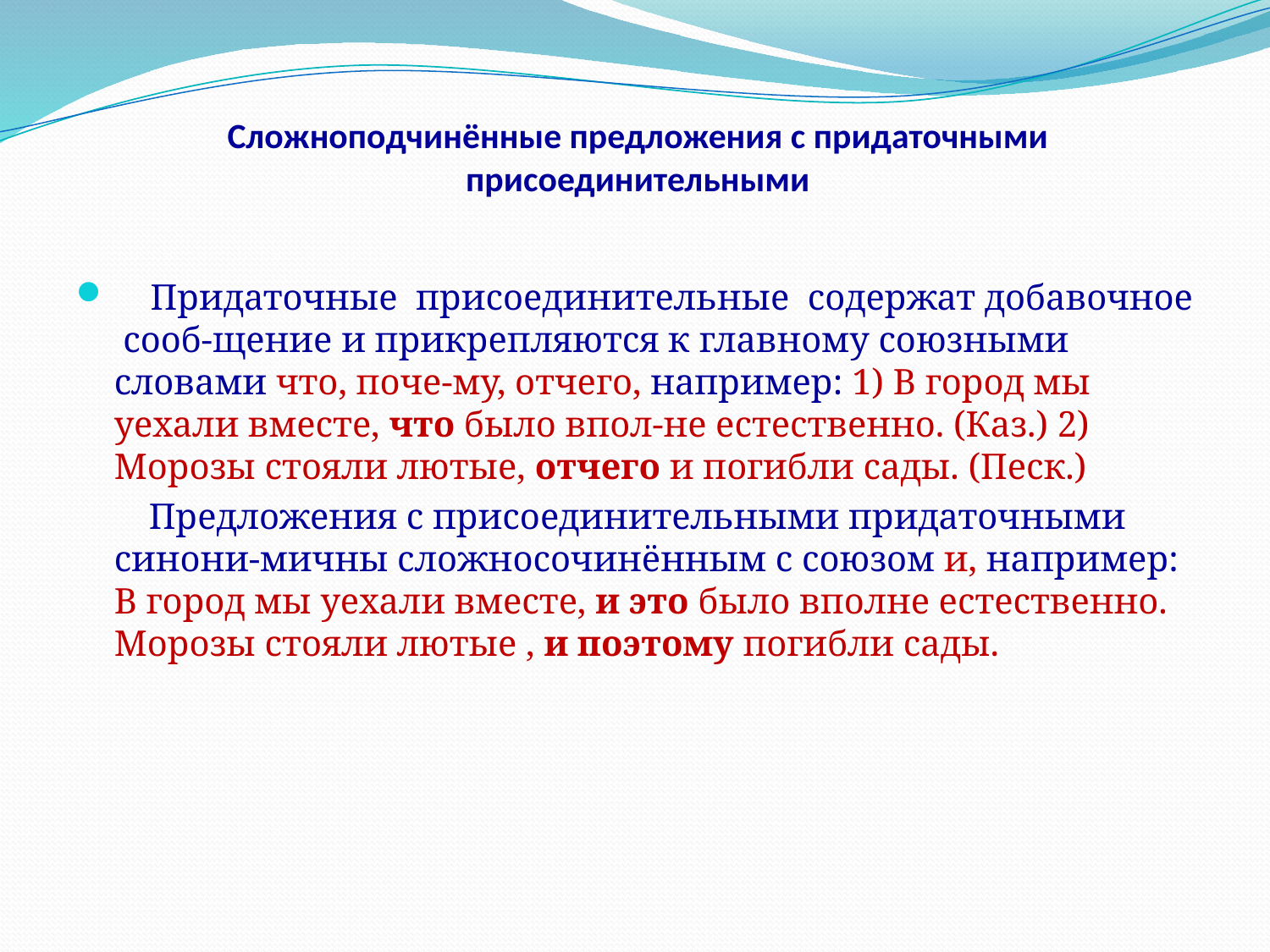

# Сложноподчинённые предложения с придаточными присоединительными
    Придаточные  присоединительные  содержат добавочное  сооб-щение и прикрепляются к главному союзными словами что, поче-му, отчего, например: 1) В город мы уехали вместе, что было впол-не естественно. (Каз.) 2) Морозы стояли лютые, отчего и погибли сады. (Песк.)
        Предложения с присоединительными придаточными синони-мичны сложносочинённым с союзом и, например: В город мы уехали вместе, и это было вполне естественно. Морозы стояли лютые , и поэтому погибли сады.